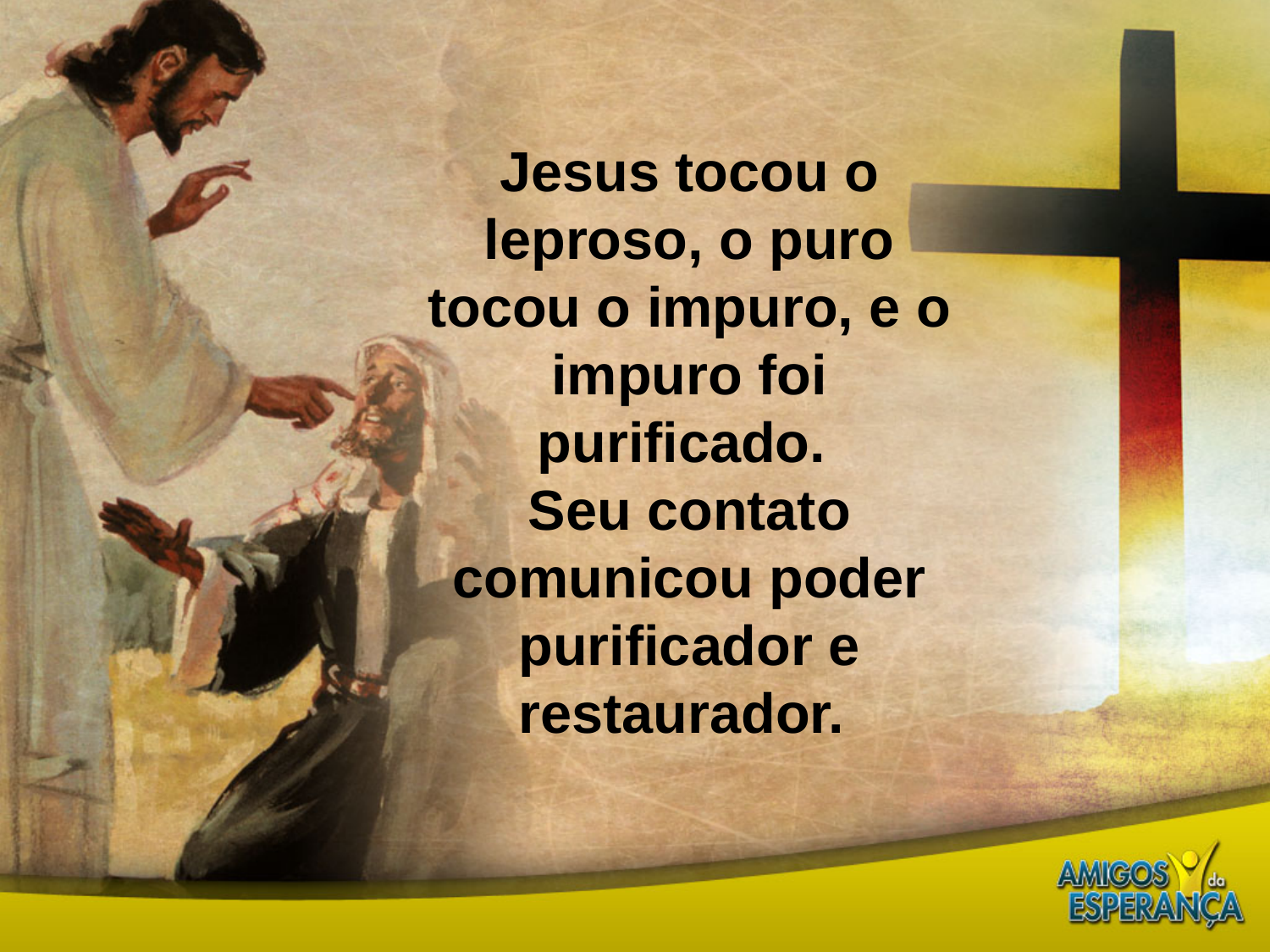

Jesus tocou o leproso, o puro tocou o impuro, e o impuro foi purificado.
Seu contato comunicou poder purificador e restaurador.